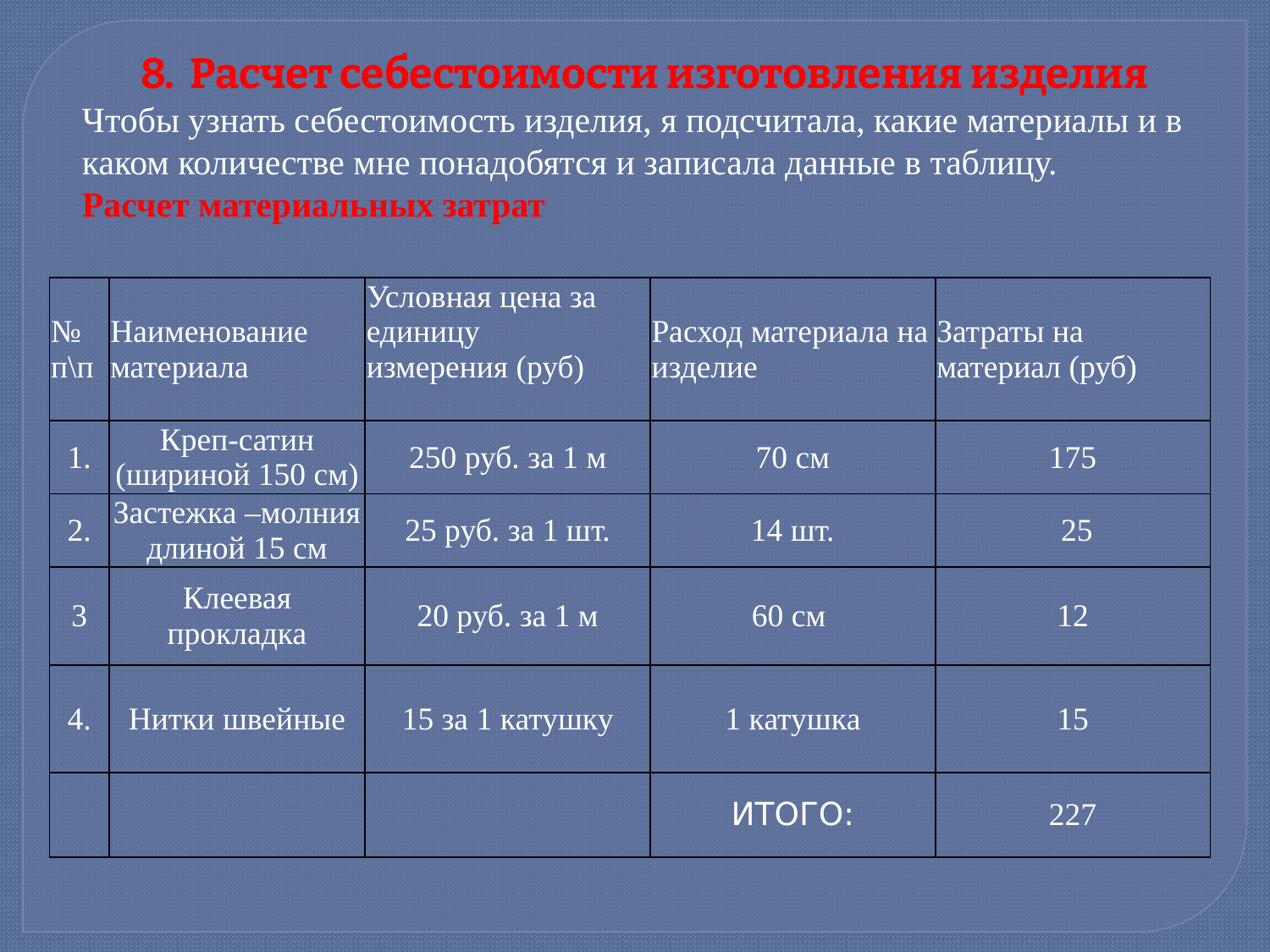

8.  Расчет себестоимости изготовления изделия
Чтобы узнать себестоимость изделия, я подсчитала, какие материалы и в каком количестве мне понадобятся и записала данные в таблицу.
Расчет материальных затрат
| № п\п | Наименование материала | Условная цена за единицу измерения (руб) | Расход материала на изделие | Затраты на материал (руб) |
| --- | --- | --- | --- | --- |
| 1. | Креп-сатин (шириной 150 см) | 250 руб. за 1 м | 70 см | 175 |
| 2. | Застежка –молния длиной 15 см | 25 руб. за 1 шт. | 14 шт. | 25 |
| 3 | Клеевая прокладка | 20 руб. за 1 м | 60 см | 12 |
| 4. | Нитки швейные | 15 за 1 катушку | 1 катушка | 15 |
|  |  |  | ИТОГО: | 227 |